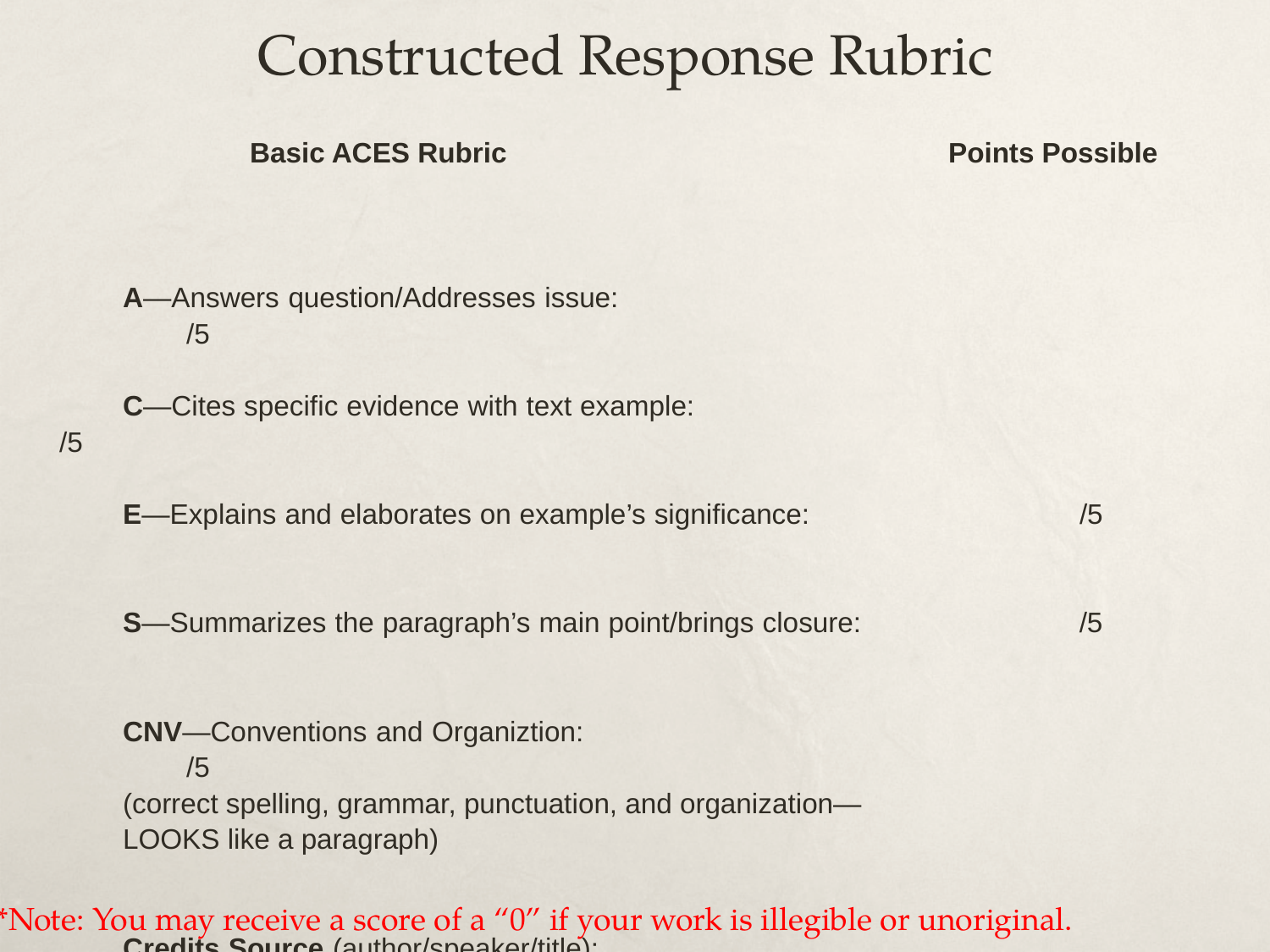

# Constructed Response Rubric
Basic ACES Rubric				Points Possible

A—Answers question/Addresses issue:		  				/5

C—Cites specific evidence with text example:		   			/5

E—Explains and elaborates on example’s significance:		   	/5

S—Summarizes the paragraph’s main point/brings closure:	 	/5

CNV—Conventions and Organiztion:				  		/5
(correct spelling, grammar, punctuation, and organization—
LOOKS like a paragraph)

Credits Source (author/speaker/title):   						/5
 ------------------------------------------------------------------------------------------------------------------------
Point Options:
0 = missing   3= partial    5 = perfect	               Total:  		 /30
*Note: You may receive a score of a “0” if your work is illegible or unoriginal.